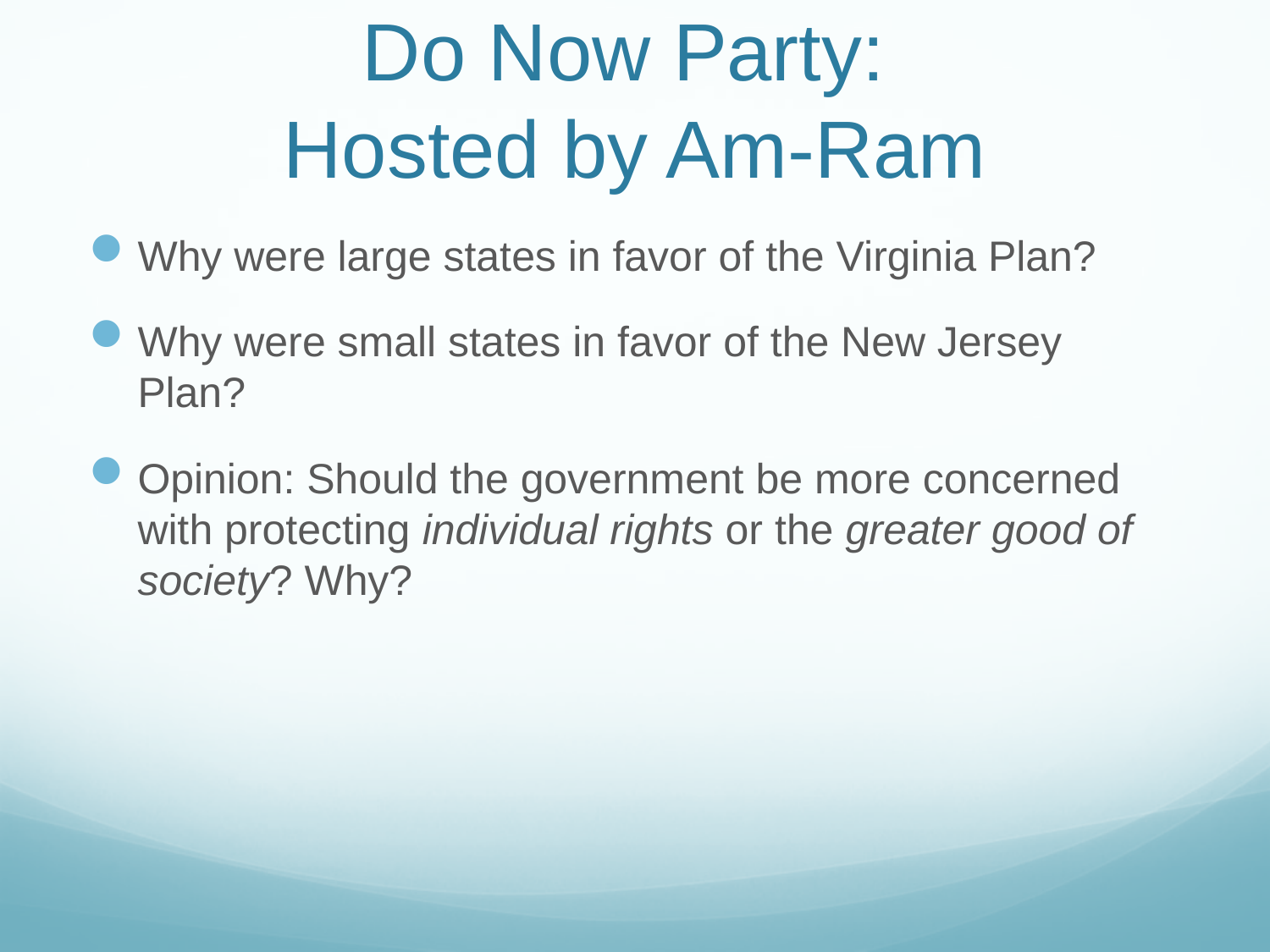

# Do Now Party: Hosted by Am-Ram
Why were large states in favor of the Virginia Plan?
Why were small states in favor of the New Jersey Plan?
Opinion: Should the government be more concerned with protecting individual rights or the greater good of society? Why?